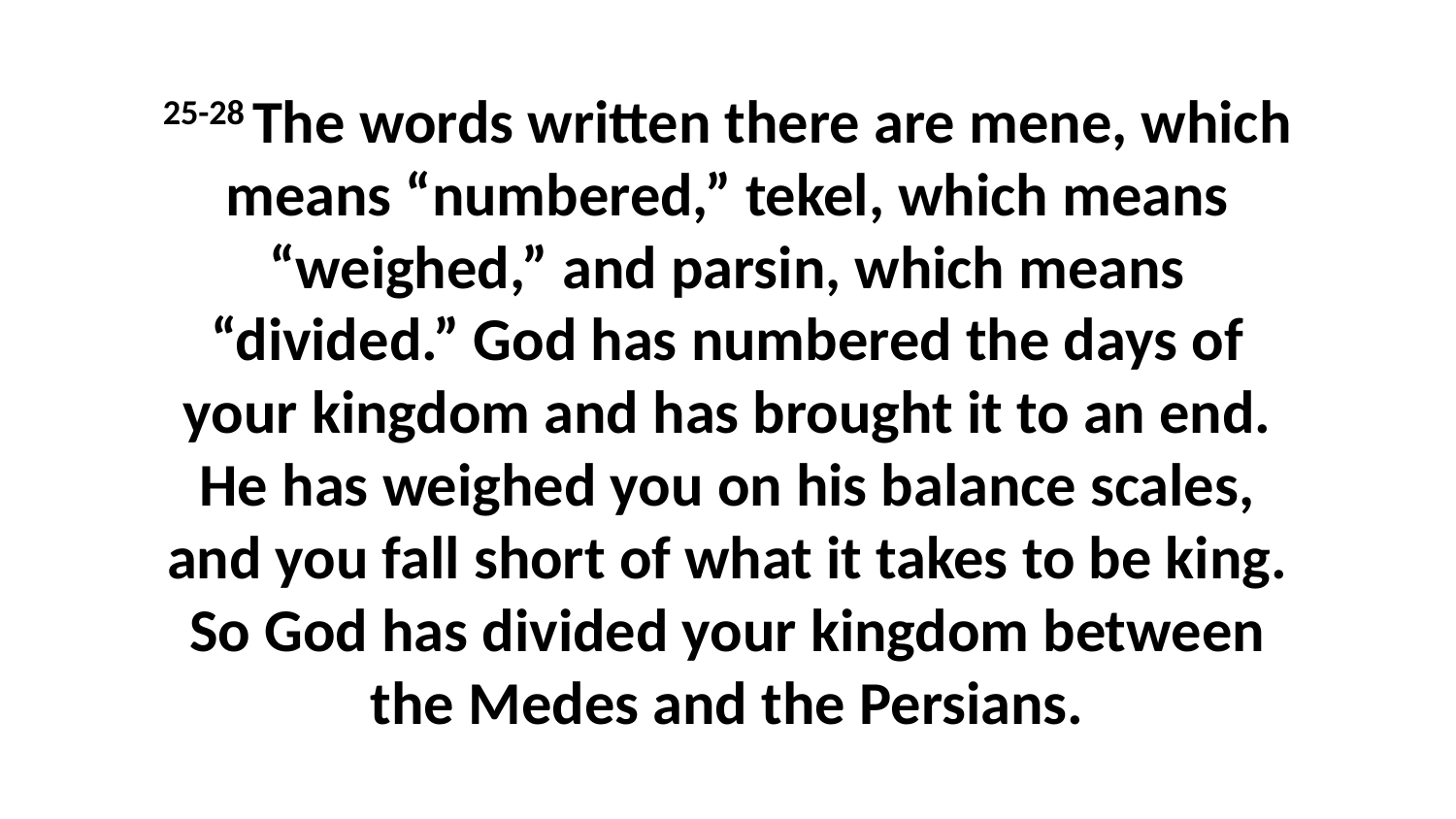

25-28 The words written there are mene, which means “numbered,” tekel, which means “weighed,” and parsin, which means “divided.” God has numbered the days of your kingdom and has brought it to an end. He has weighed you on his balance scales, and you fall short of what it takes to be king. So God has divided your kingdom between the Medes and the Persians.